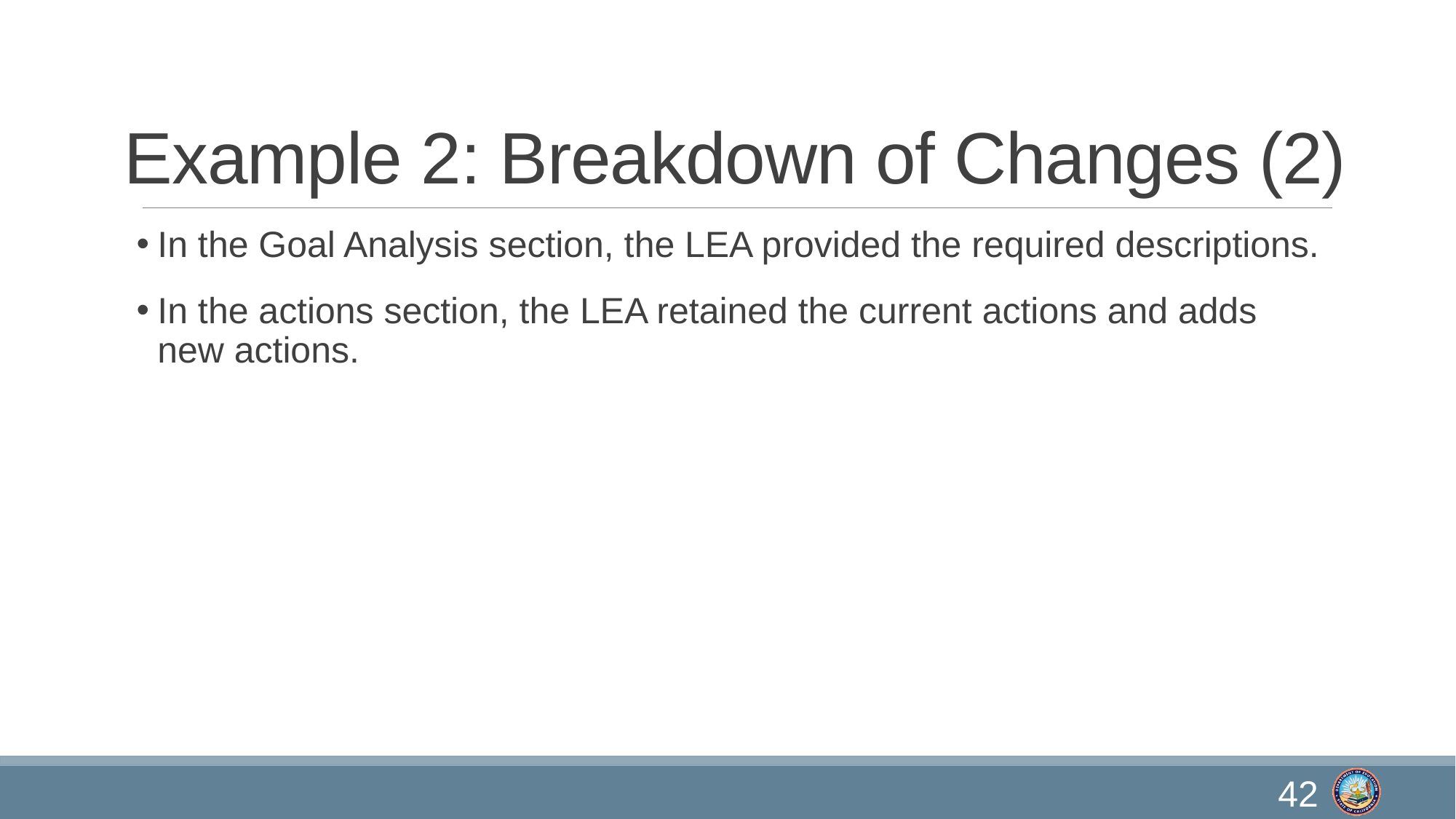

# Example 2: Breakdown of Changes (2)
In the Goal Analysis section, the LEA provided the required descriptions.
In the actions section, the LEA retained the current actions and adds new actions.
42